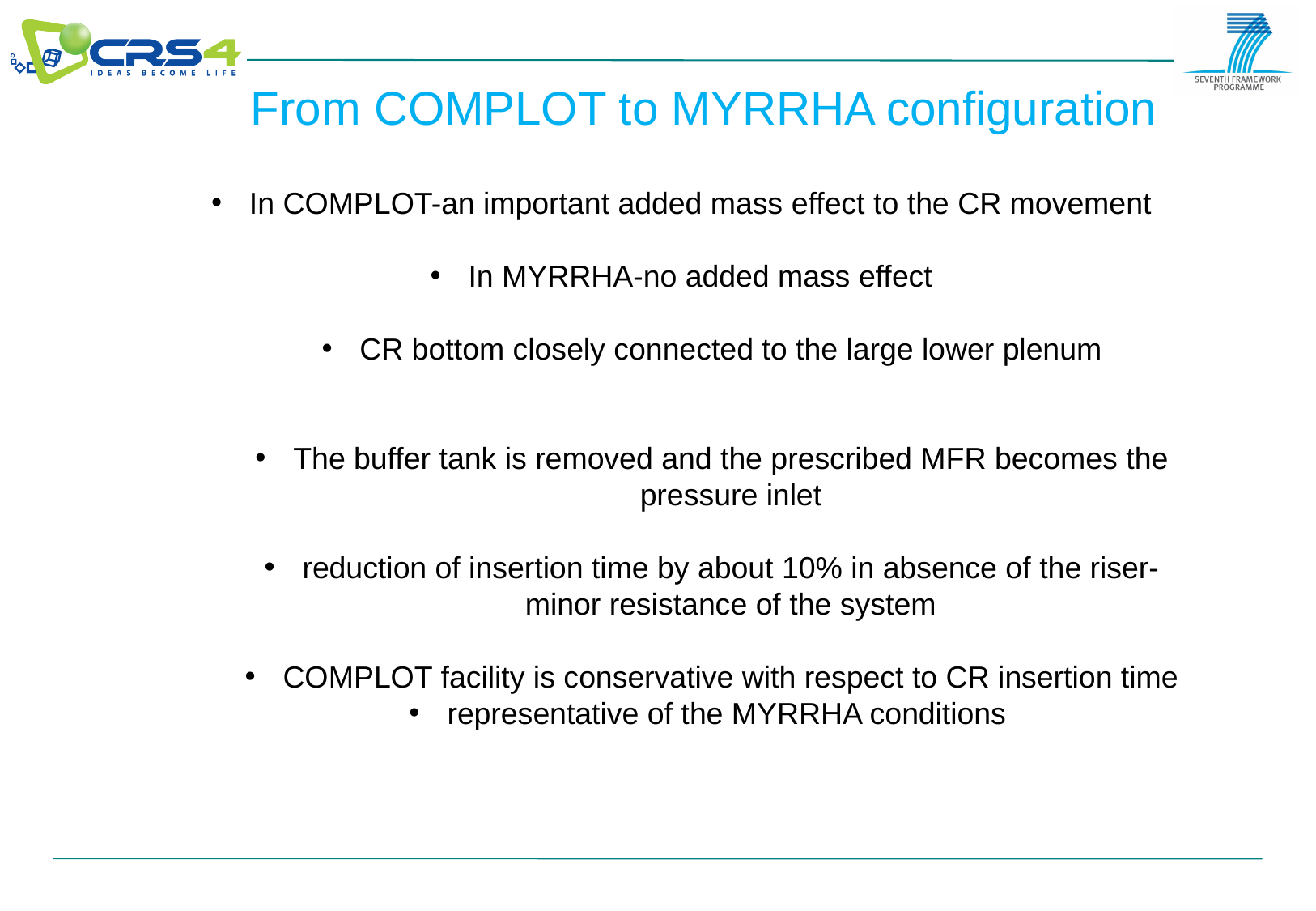

From COMPLOT to MYRRHA configuration
In COMPLOT-an important added mass effect to the CR movement

In MYRRHA-no added mass effect

CR bottom closely connected to the large lower plenum

The buffer tank is removed and the prescribed MFR becomes the pressure inlet

reduction of insertion time by about 10% in absence of the riser-minor resistance of the system

COMPLOT facility is conservative with respect to CR insertion time
representative of the MYRRHA conditions